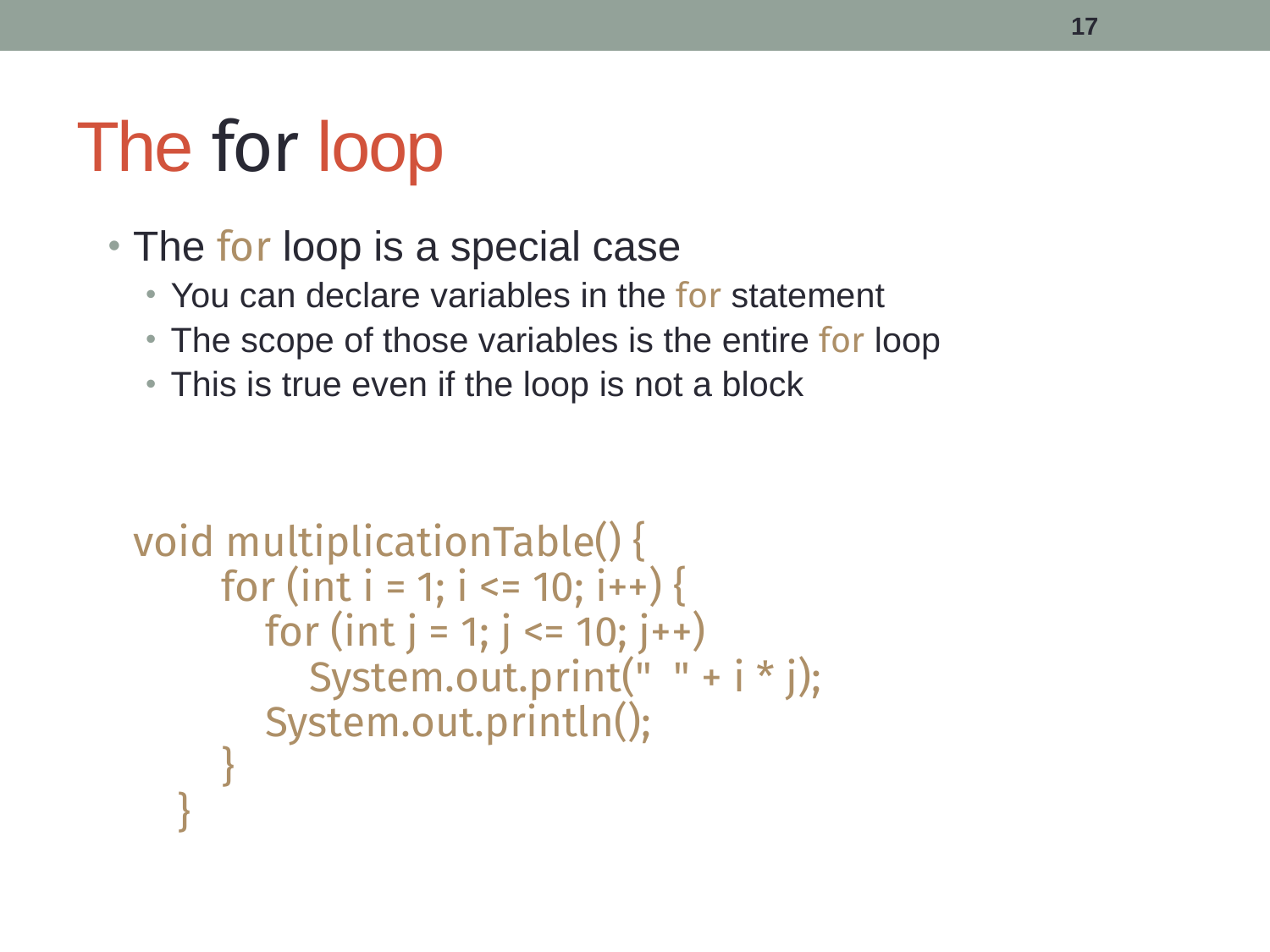

17
# The for loop
The for loop is a special case
You can declare variables in the for statement
The scope of those variables is the entire for loop
This is true even if the loop is not a block

void multiplicationTable() {
        for (int i = 1; i <= 10; i++) {
            for (int j = 1; j <= 10; j++)
                System.out.print("  " + i * j);
            System.out.println();
        }
    }